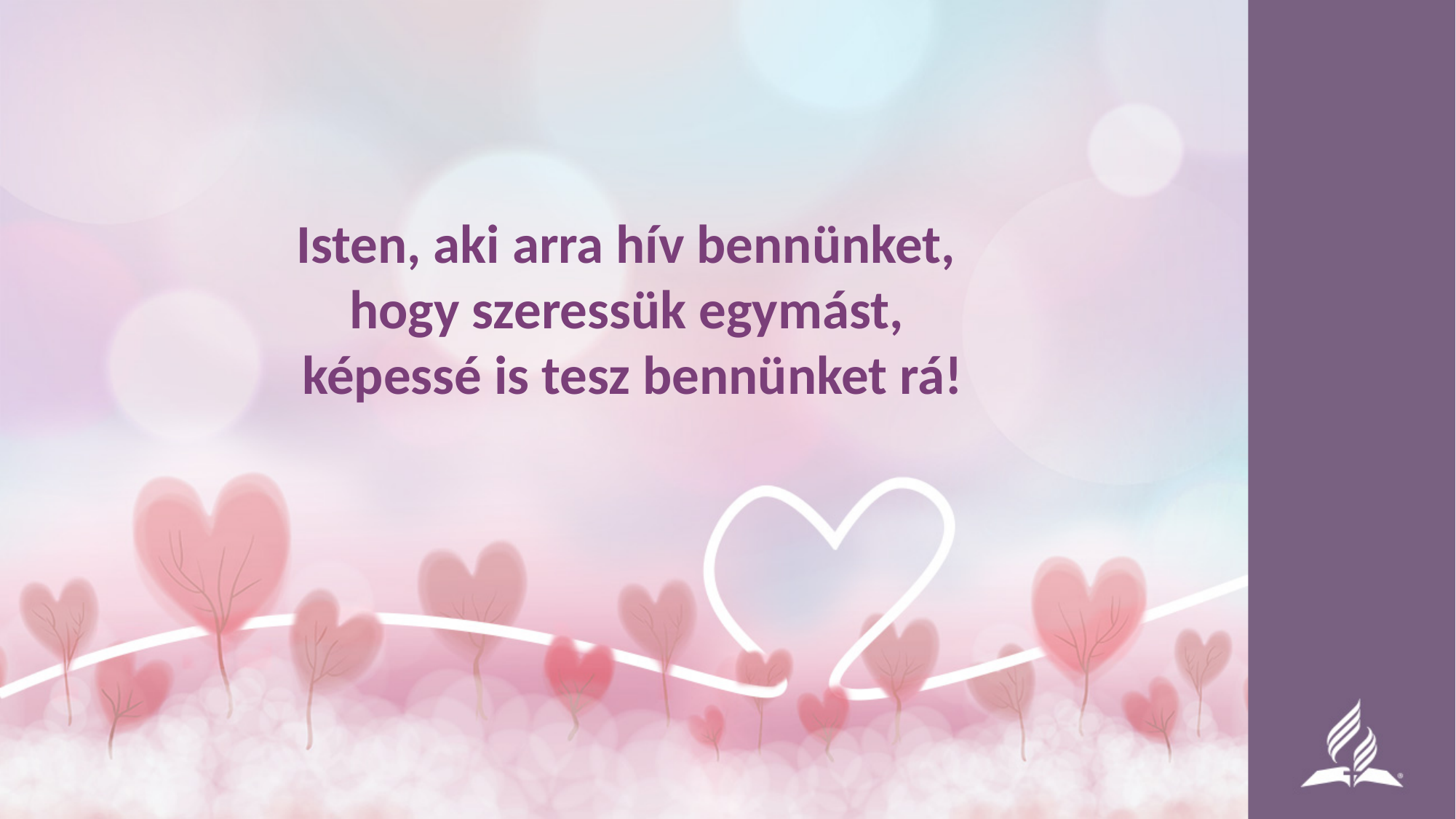

Isten, aki arra hív bennünket,
hogy szeressük egymást,
képessé is tesz bennünket rá!